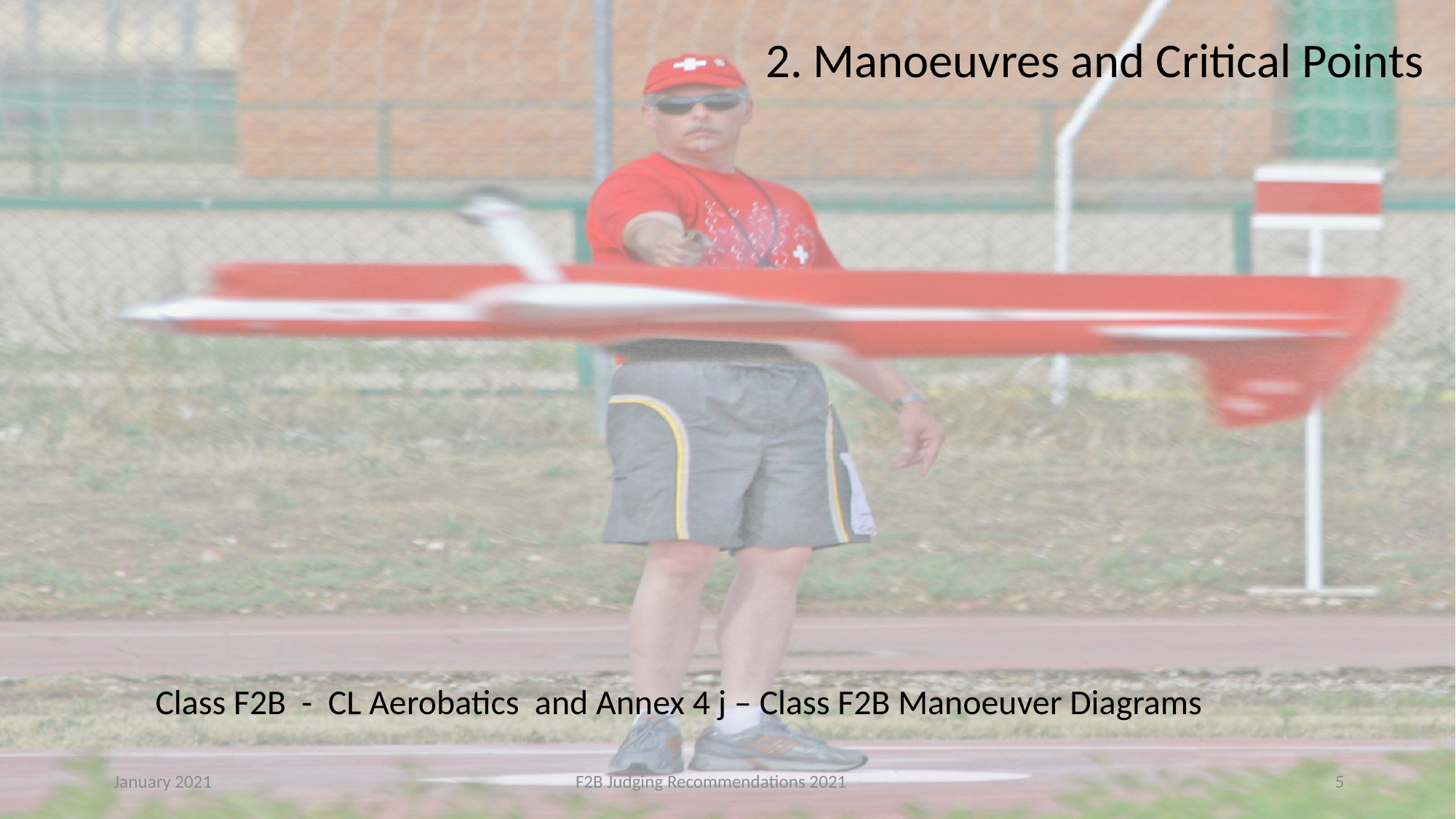

# 2. Manoeuvres and Critical Points
Class F2B  -  CL Aerobatics  and Annex 4 j – Class F2B Manoeuver Diagrams

January 2021
F2B Judging Recommendations 2021
5